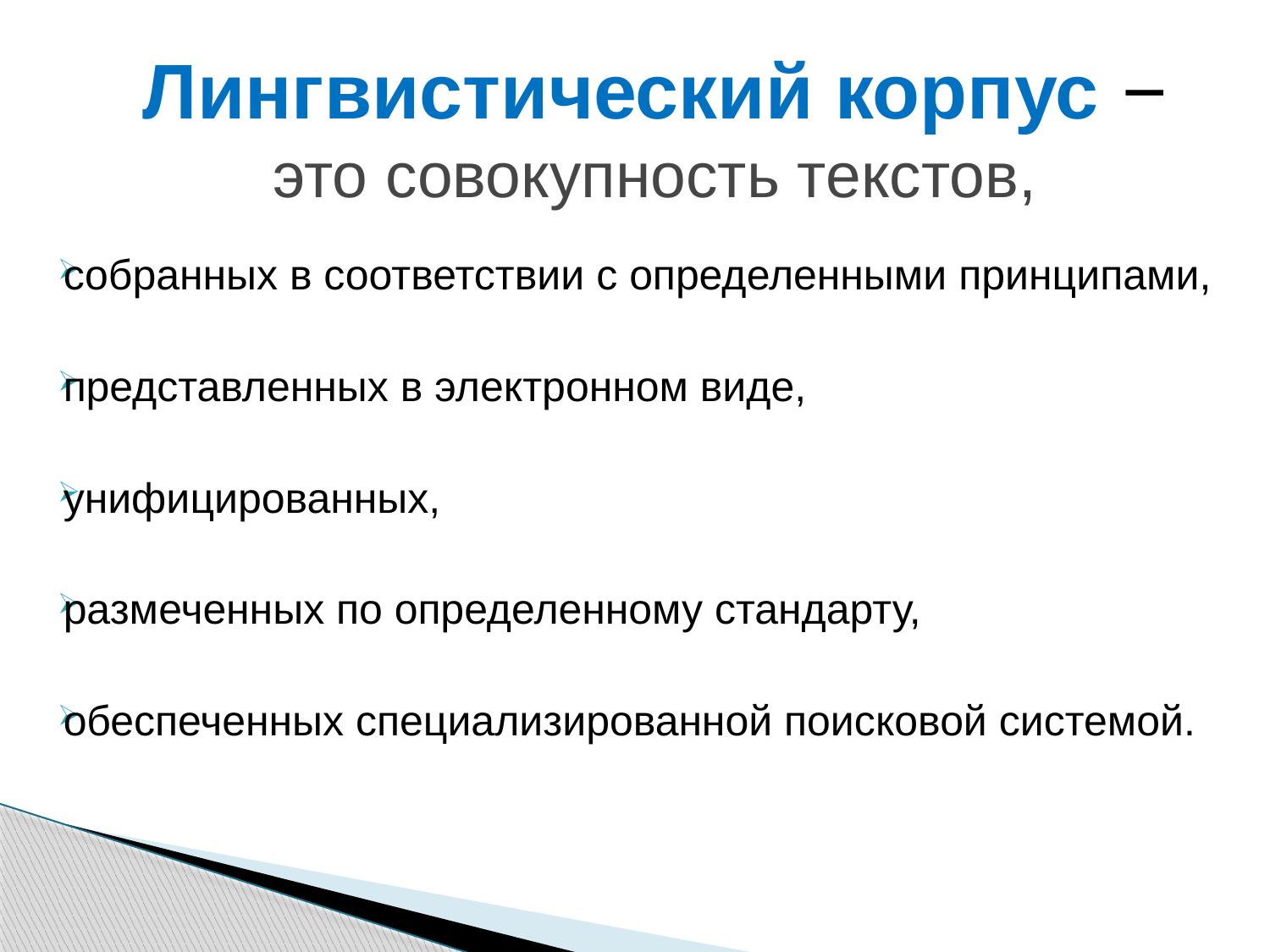

# Лингвистический корпус − это совокупность текстов,
собранных в соответствии с определенными принципами,

представленных в электронном виде,

унифицированных,

размеченных по определенному стандарту,

обеспеченных специализированной поисковой системой.